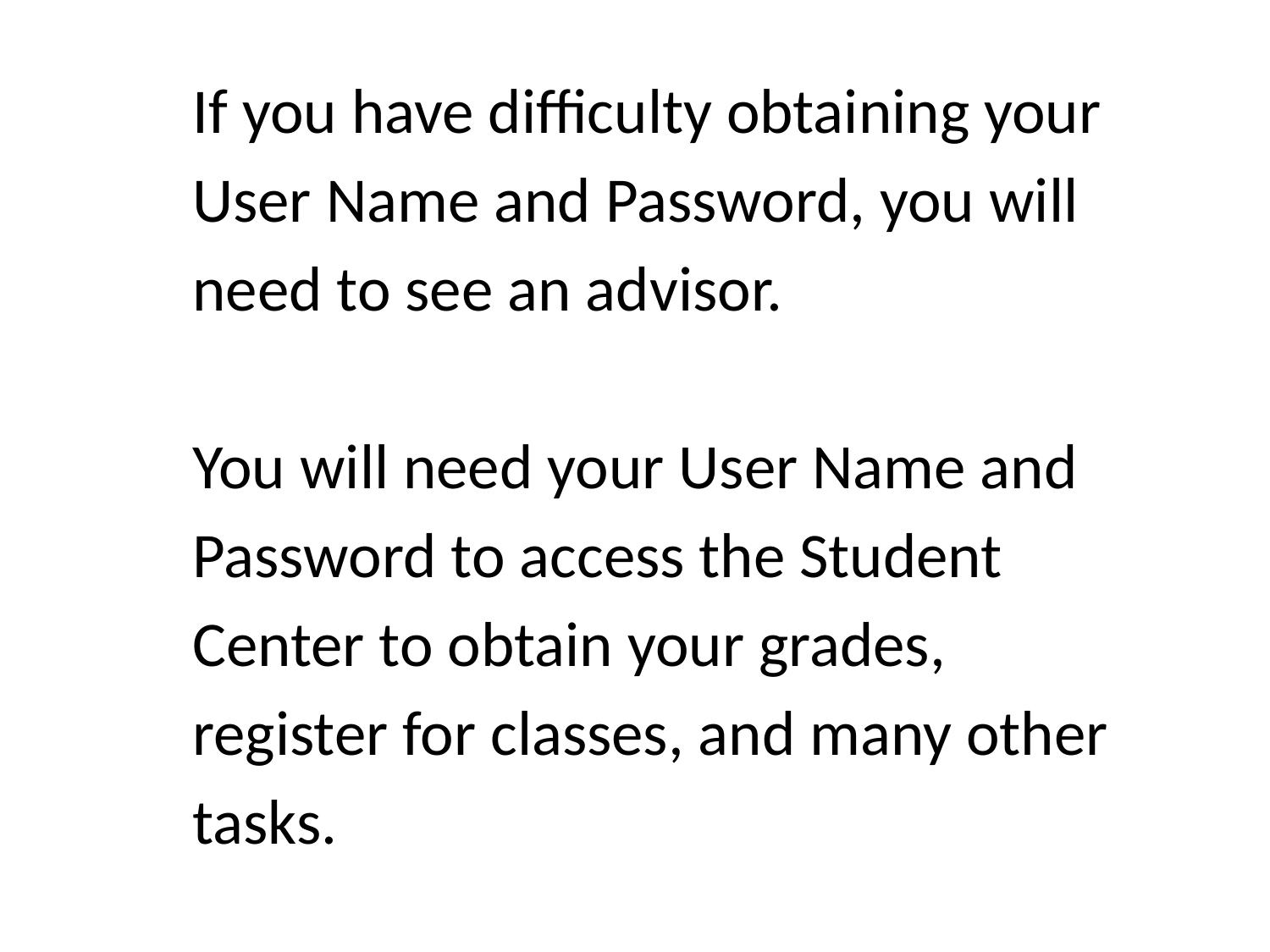

#
If you have difficulty obtaining your
User Name and Password, you will
need to see an advisor.

You will need your User Name and
Password to access the Student
Center to obtain your grades,
register for classes, and many other
tasks.